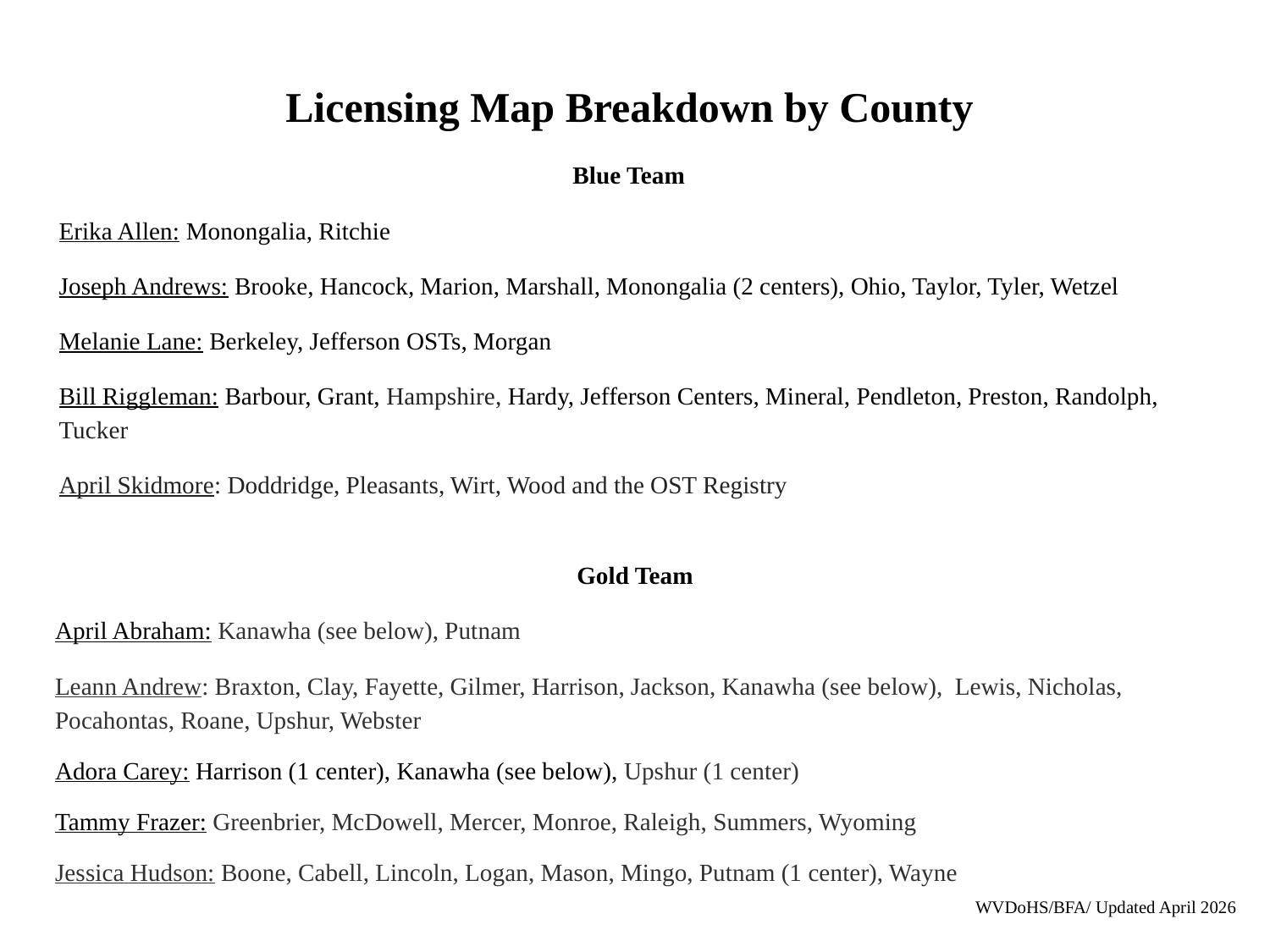

# Licensing Map Breakdown by County
Blue Team
Erika Allen: Monongalia, Ritchie
Joseph Andrews: Brooke, Hancock, Marion, Marshall, Monongalia (2 centers), Ohio, Taylor, Tyler, Wetzel
Melanie Lane: Berkeley, Jefferson OSTs, Morgan
Bill Riggleman: Barbour, Grant, Hampshire, Hardy, Jefferson Centers, Mineral, Pendleton, Preston, Randolph, Tucker
April Skidmore: Doddridge, Pleasants, Wirt, Wood and the OST Registry

Gold Team
April Abraham: Kanawha (see below), Putnam
Leann Andrew: Braxton, Clay, Fayette, Gilmer, Harrison, Jackson, Kanawha (see below),  Lewis, Nicholas, Pocahontas, Roane, Upshur, Webster
Adora Carey: Harrison (1 center), Kanawha (see below), Upshur (1 center)
Tammy Frazer: Greenbrier, McDowell, Mercer, Monroe, Raleigh, Summers, Wyoming
Jessica Hudson: Boone, Cabell, Lincoln, Logan, Mason, Mingo, Putnam (1 center), Wayne

WVDoHS/BFA/ Updated April 2026